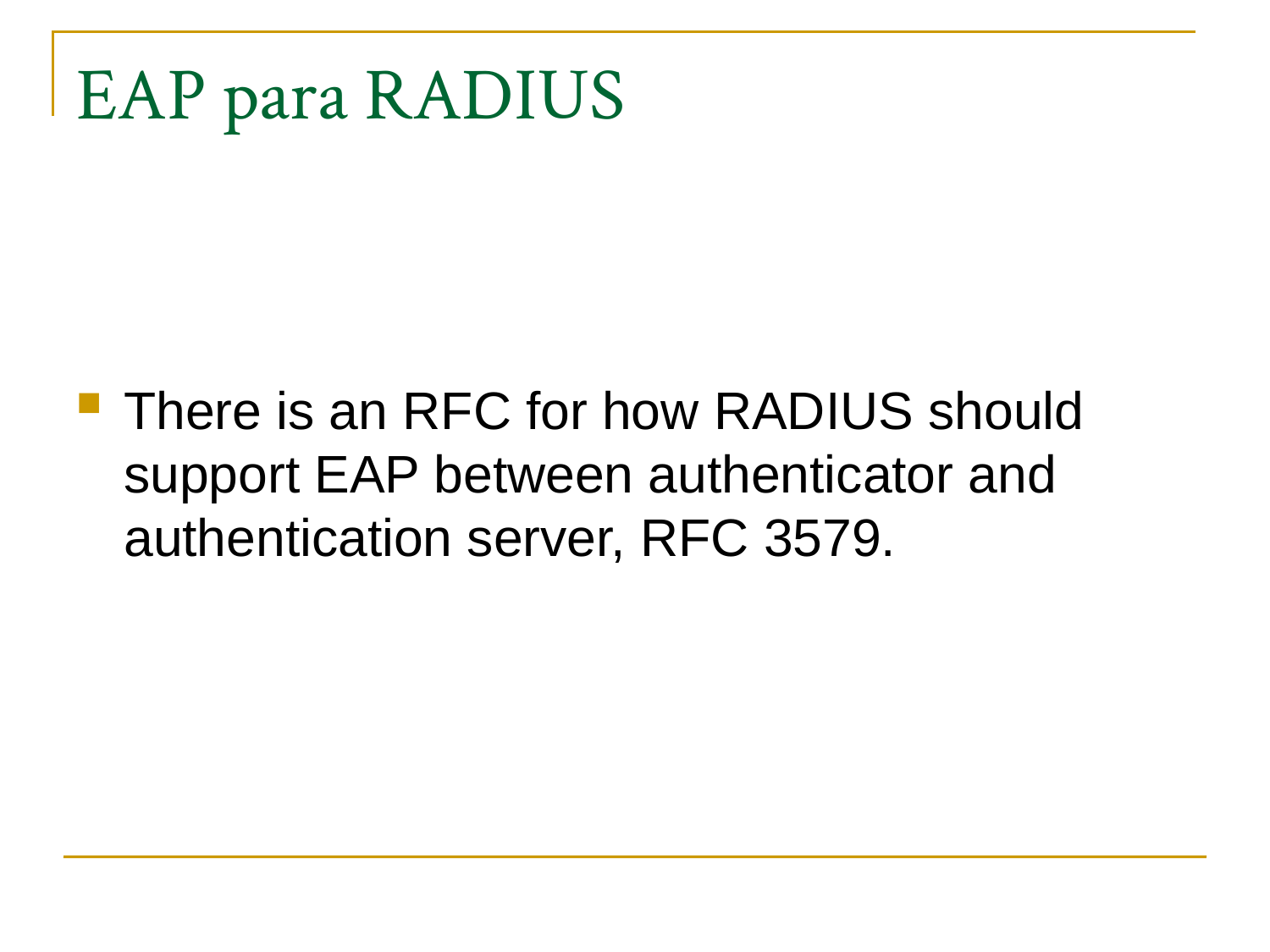

# EAP para RADIUS

There is an RFC for how RADIUS should support EAP between authenticator and authentication server, RFC 3579.